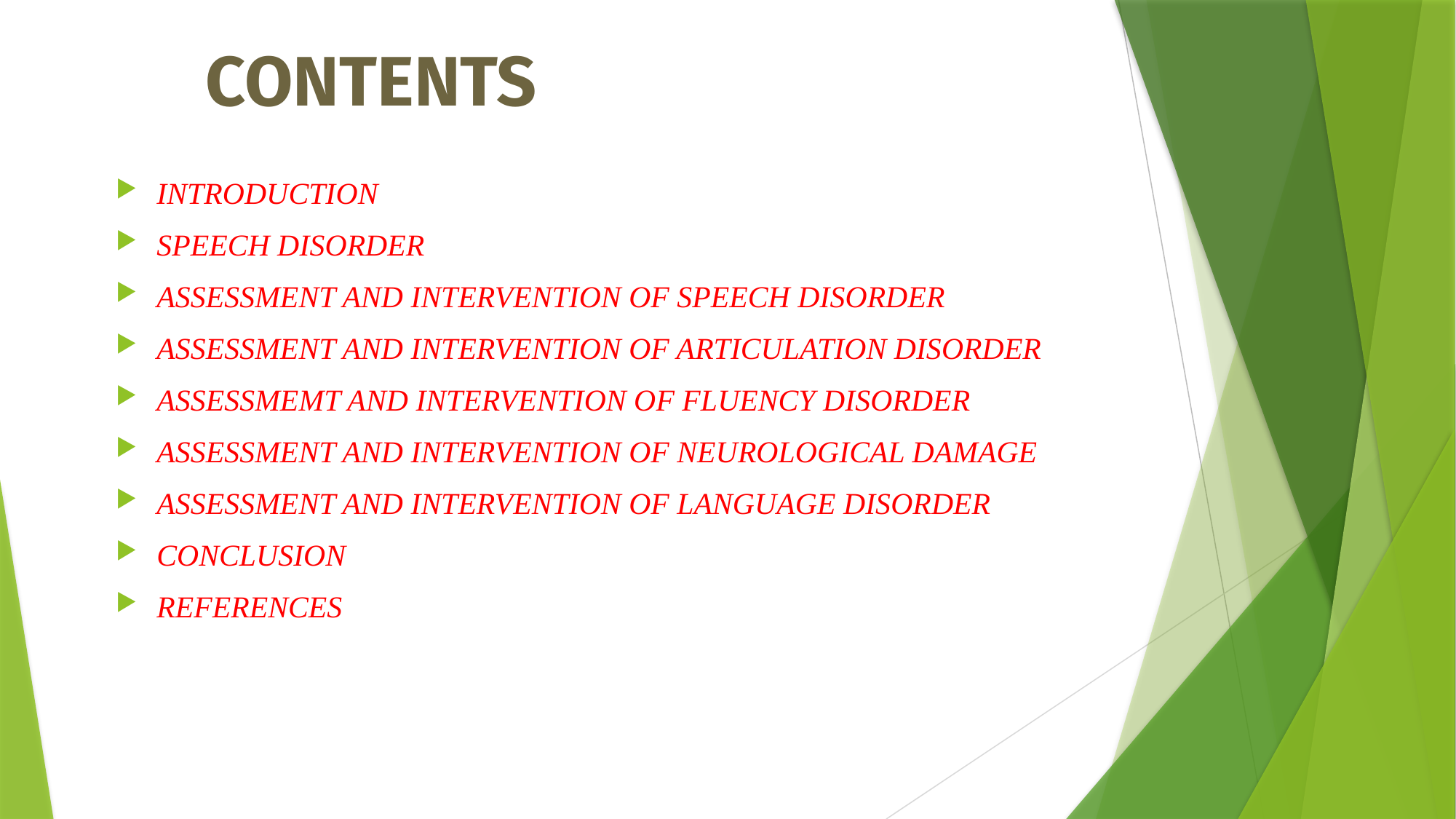

# CONTENTS
INTRODUCTION
SPEECH DISORDER
ASSESSMENT AND INTERVENTION OF SPEECH DISORDER
ASSESSMENT AND INTERVENTION OF ARTICULATION DISORDER
ASSESSMEMT AND INTERVENTION OF FLUENCY DISORDER
ASSESSMENT AND INTERVENTION OF NEUROLOGICAL DAMAGE
ASSESSMENT AND INTERVENTION OF LANGUAGE DISORDER
CONCLUSION
REFERENCES